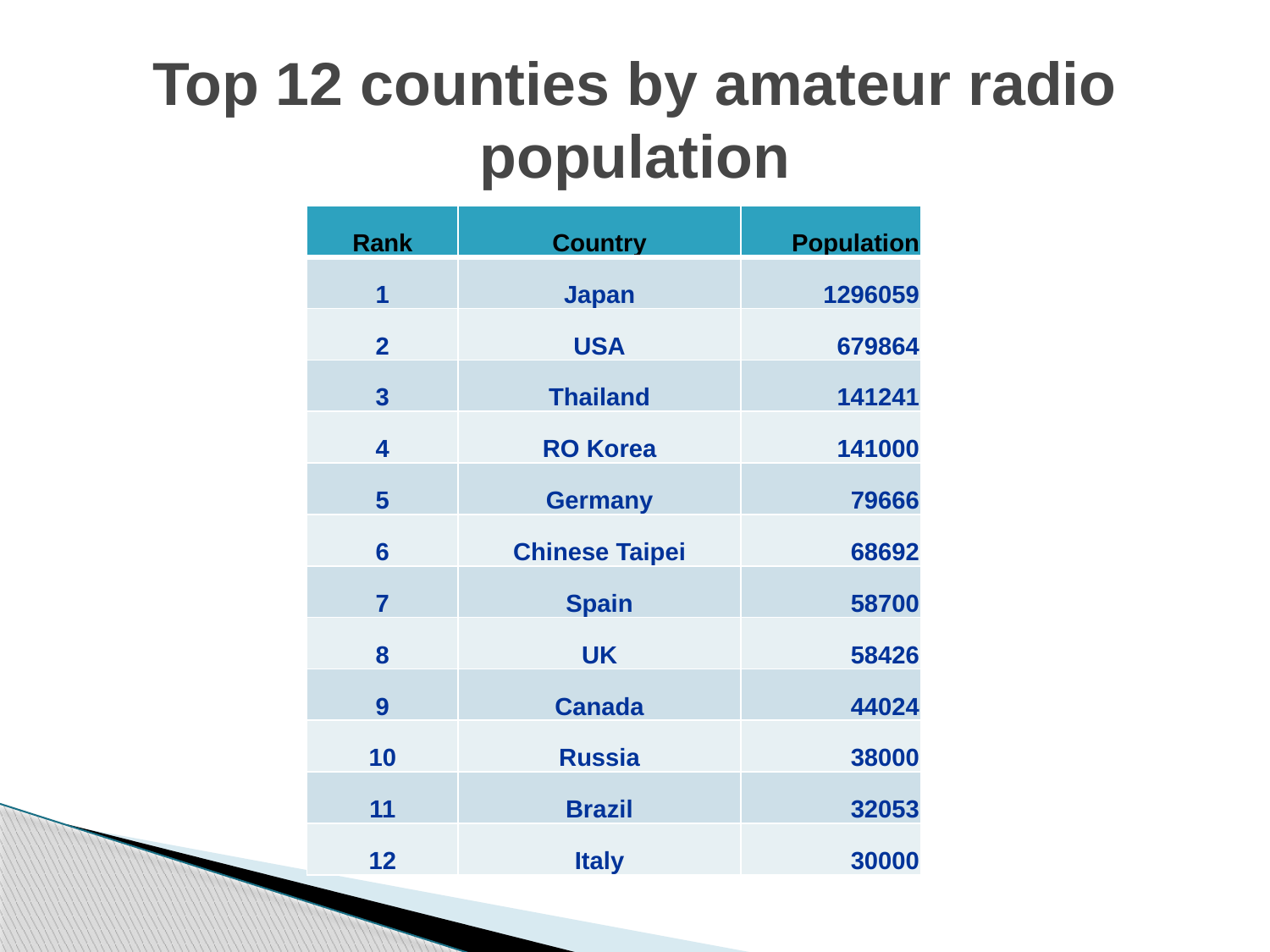

# Top 12 counties by amateur radio population
| Rank | Country | Population |
| --- | --- | --- |
| 1 | Japan | 1296059 |
| 2 | USA | 679864 |
| 3 | Thailand | 141241 |
| 4 | RO Korea | 141000 |
| 5 | Germany | 79666 |
| 6 | Chinese Taipei | 68692 |
| 7 | Spain | 58700 |
| 8 | UK | 58426 |
| 9 | Canada | 44024 |
| 10 | Russia | 38000 |
| 11 | Brazil | 32053 |
| 12 | Italy | 30000 |